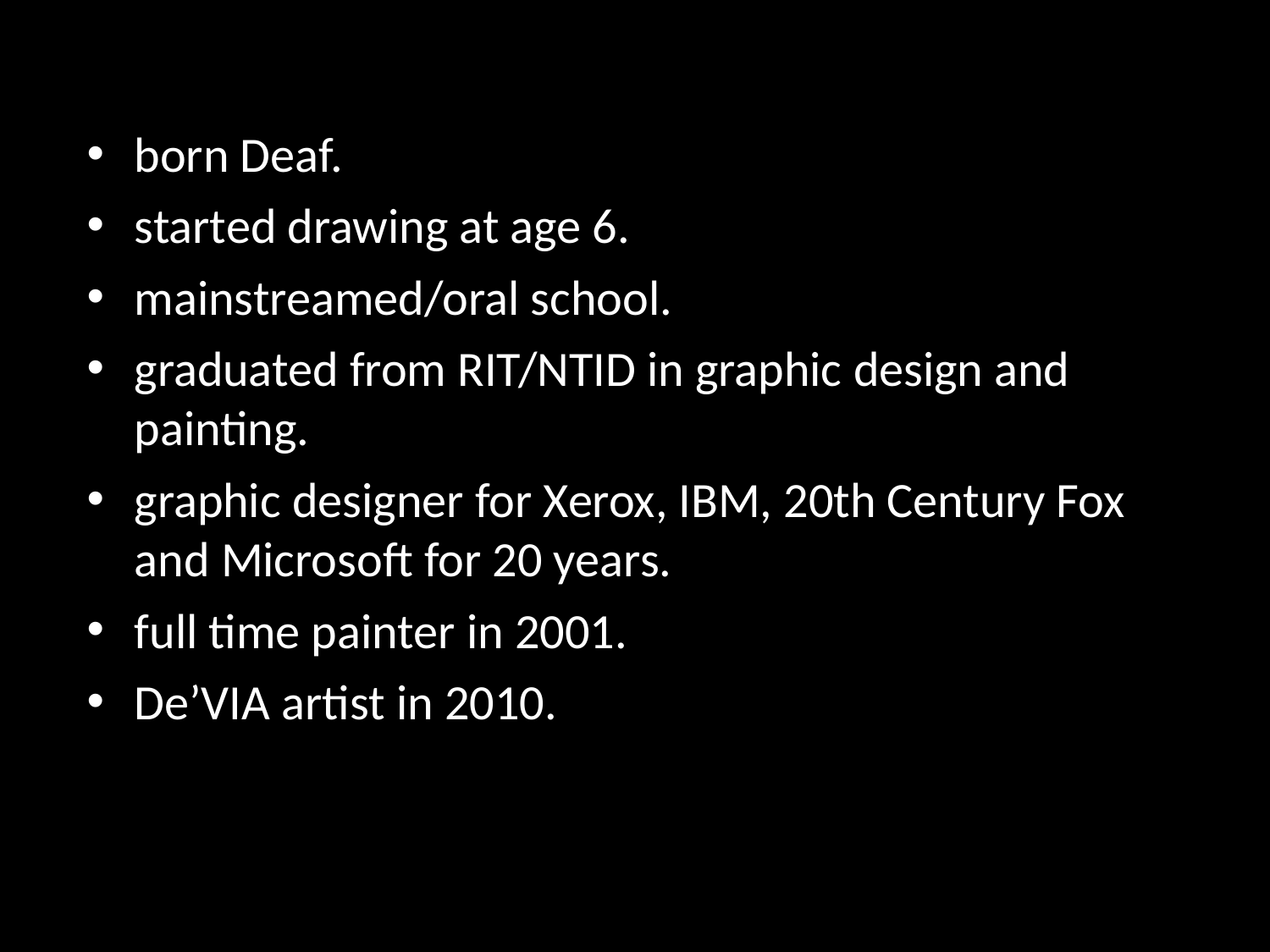

born Deaf.
started drawing at age 6.
mainstreamed/oral school.
graduated from RIT/NTID in graphic design and painting.
graphic designer for Xerox, IBM, 20th Century Fox
and Microsoft for 20 years.
full time painter in 2001.
De’VIA artist in 2010.